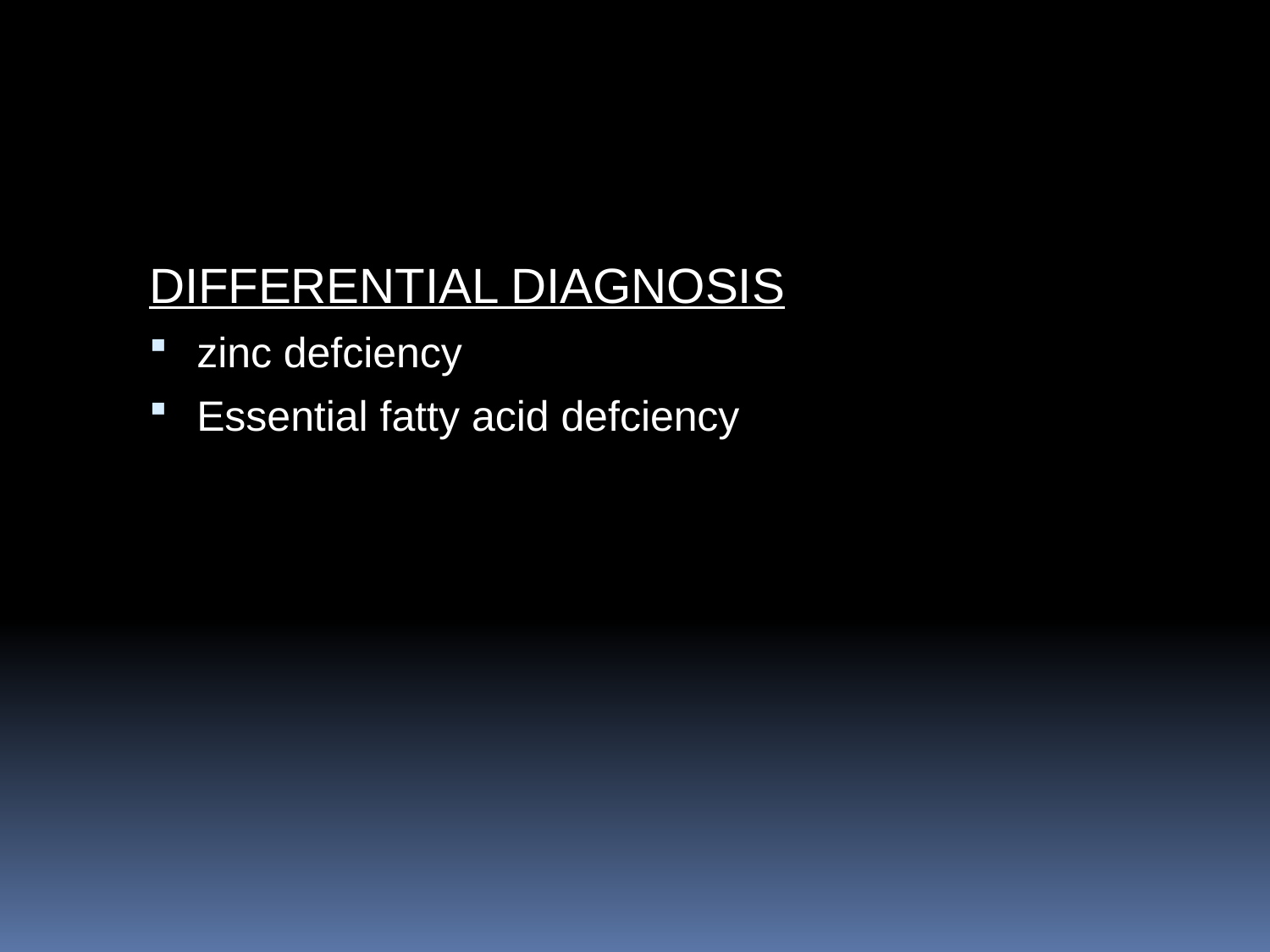

#
DIFFERENTIAL DIAGNOSIS
zinc defciency
Essential fatty acid defciency